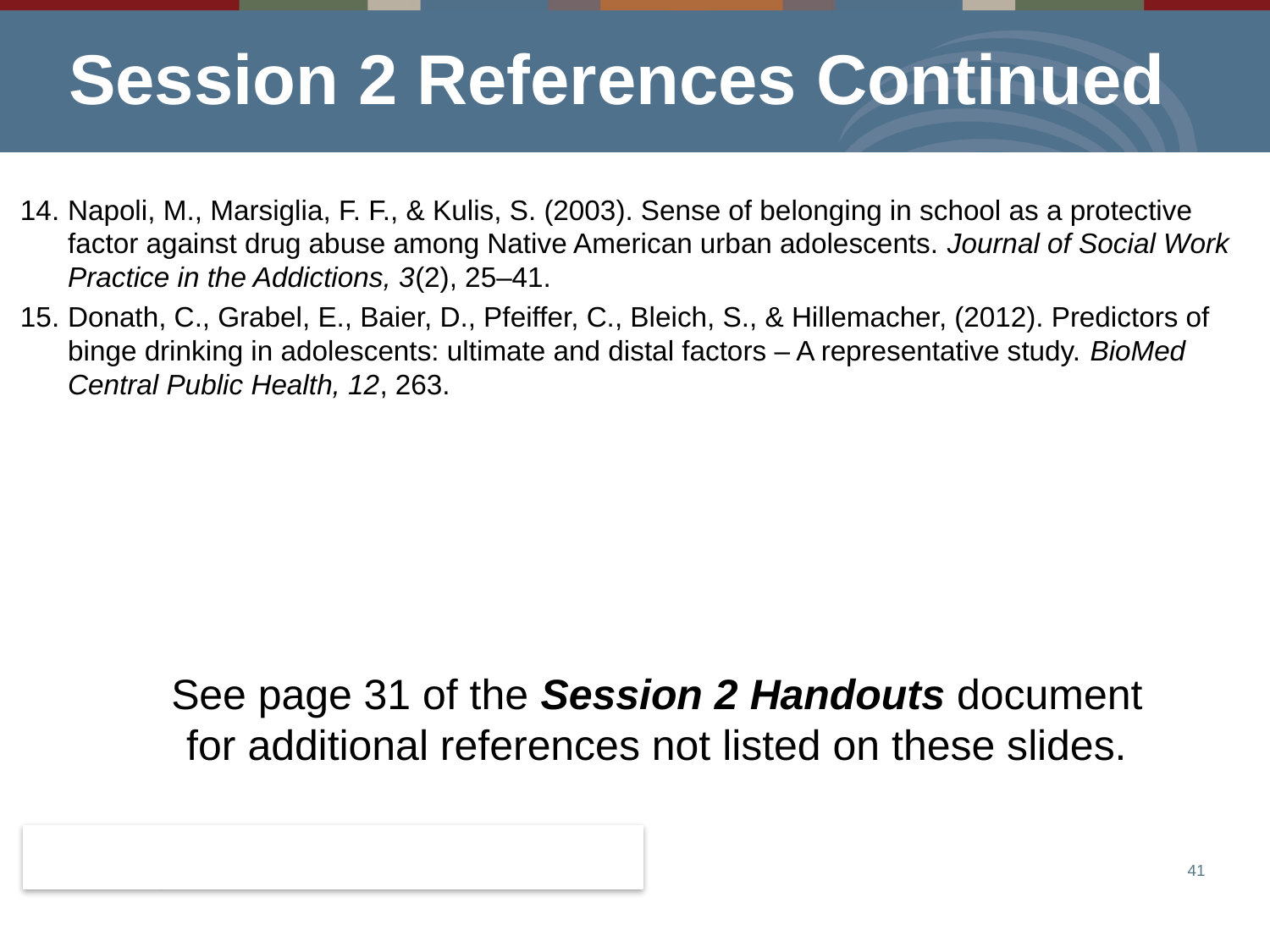

# Session 2 References Continued
Napoli, M., Marsiglia, F. F., & Kulis, S. (2003). Sense of belonging in school as a protective factor against drug abuse among Native American urban adolescents. Journal of Social Work Practice in the Addictions, 3(2), 25–41.
Donath, C., Grabel, E., Baier, D., Pfeiffer, C., Bleich, S., & Hillemacher, (2012). Predictors of binge drinking in adolescents: ultimate and distal factors – A representative study. BioMed Central Public Health, 12, 263.

See page 31 of the Session 2 Handouts document for additional references not listed on these slides.